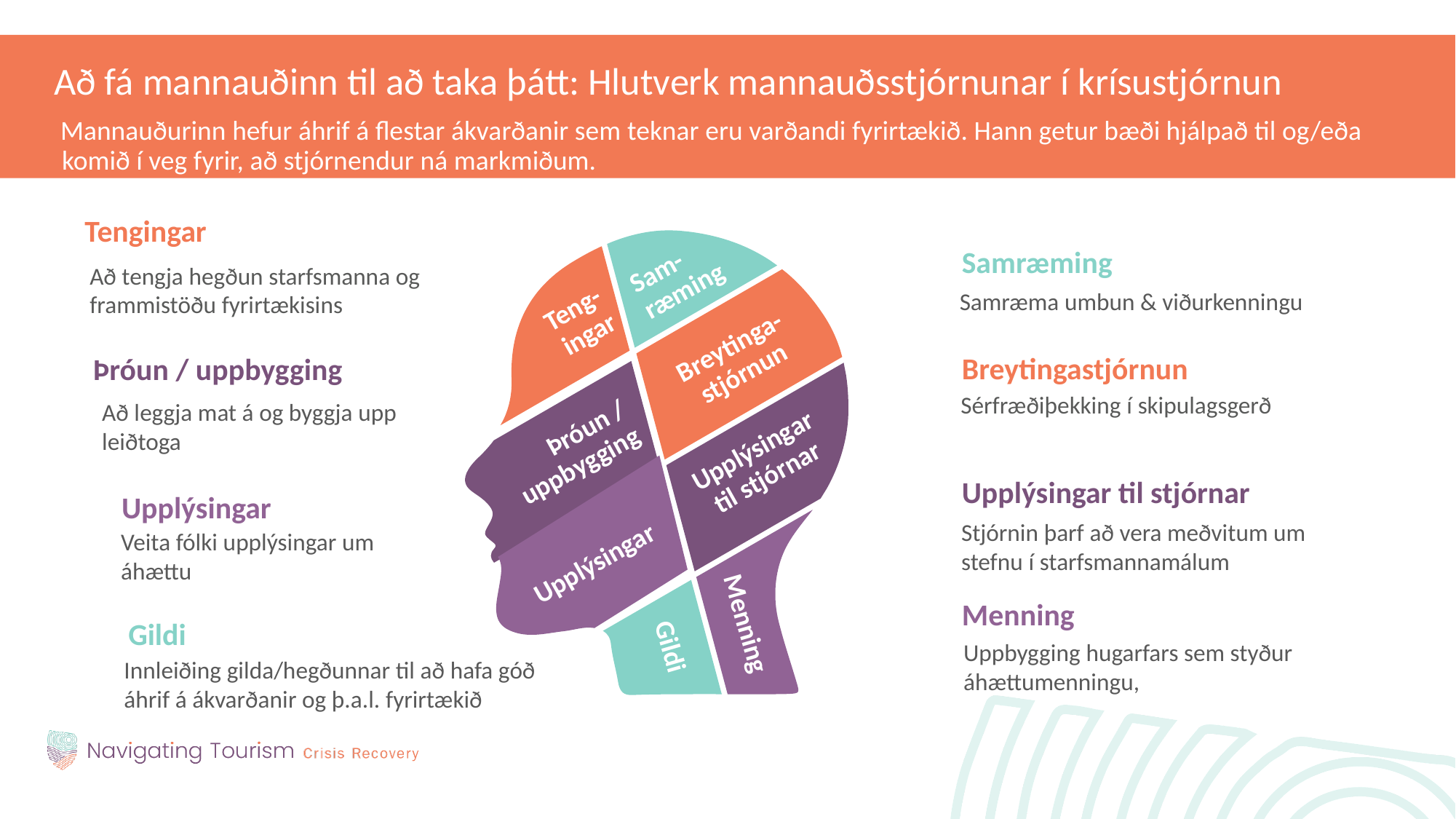

Að fá mannauðinn til að taka þátt: Hlutverk mannauðsstjórnunar í krísustjórnun

Mannauðurinn hefur áhrif á flestar ákvarðanir sem teknar eru varðandi fyrirtækið. Hann getur bæði hjálpað til og/eða komið í veg fyrir, að stjórnendur ná markmiðum.
Tengingar
Að tengja hegðun starfsmanna og frammistöðu fyrirtækisins

Sam-ræming
Teng-ingar
Breytinga-stjórnun
Þróun / uppbygging
Upplýsingar til stjórnar
Upplýsingar
Menning
Gildi
Samræming
Samræma umbun & viðurkenningu
Breytingastjórnun
Sérfræðiþekking í skipulagsgerð
Þróun / uppbygging
Að leggja mat á og byggja upp leiðtoga
Upplýsingar til stjórnar
Stjórnin þarf að vera meðvitum um stefnu í starfsmannamálum
Upplýsingar
Veita fólki upplýsingar um áhættu
of board members believe their companies would respond effectively if a crisis struck tomorrow
Menning
Uppbygging hugarfars sem styður áhættumenningu,
Gildi
Innleiðing gilda/hegðunnar til að hafa góð áhrif á ákvarðanir og þ.a.l. fyrirtækið